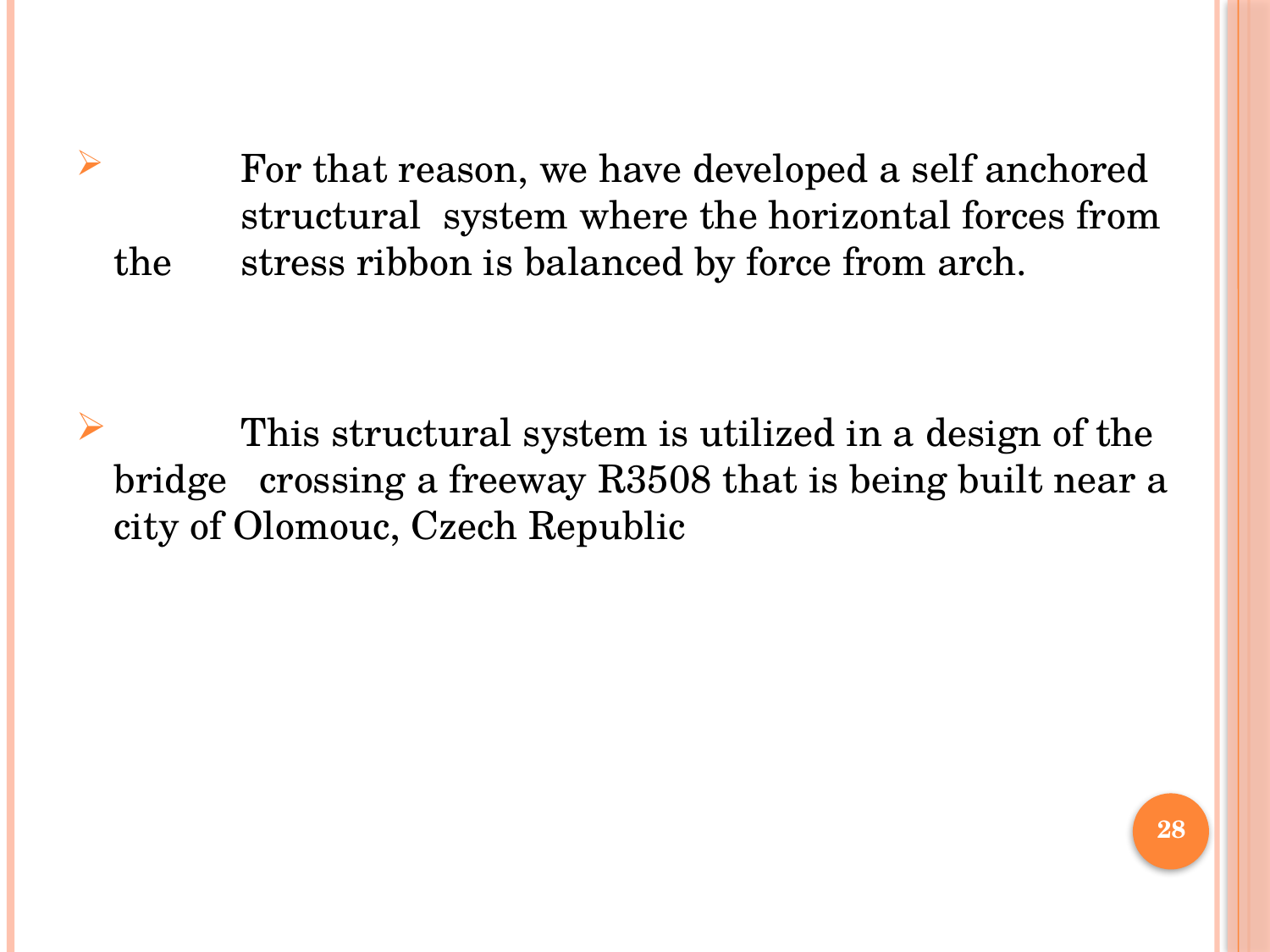

For that reason, we have developed a self anchored 	structural  system where the horizontal forces from the 	stress ribbon is balanced by force from arch.

 	This structural system is utilized in a design of the bridge   crossing a freeway R3508 that is being built near a city of Olomouc, Czech Republic
28